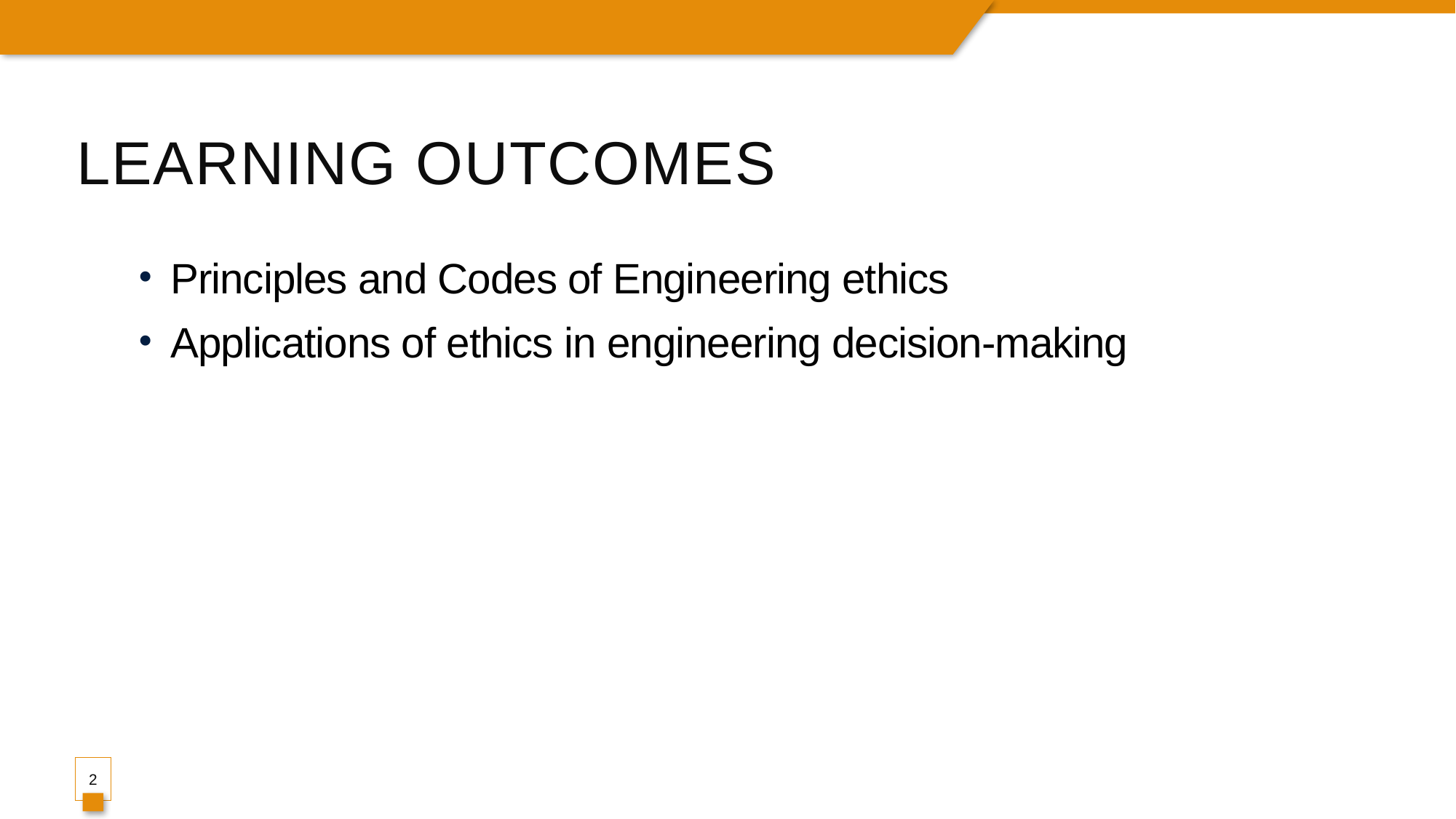

# Learning outcomes
Principles and Codes of Engineering ethics
Applications of ethics in engineering decision-making
2